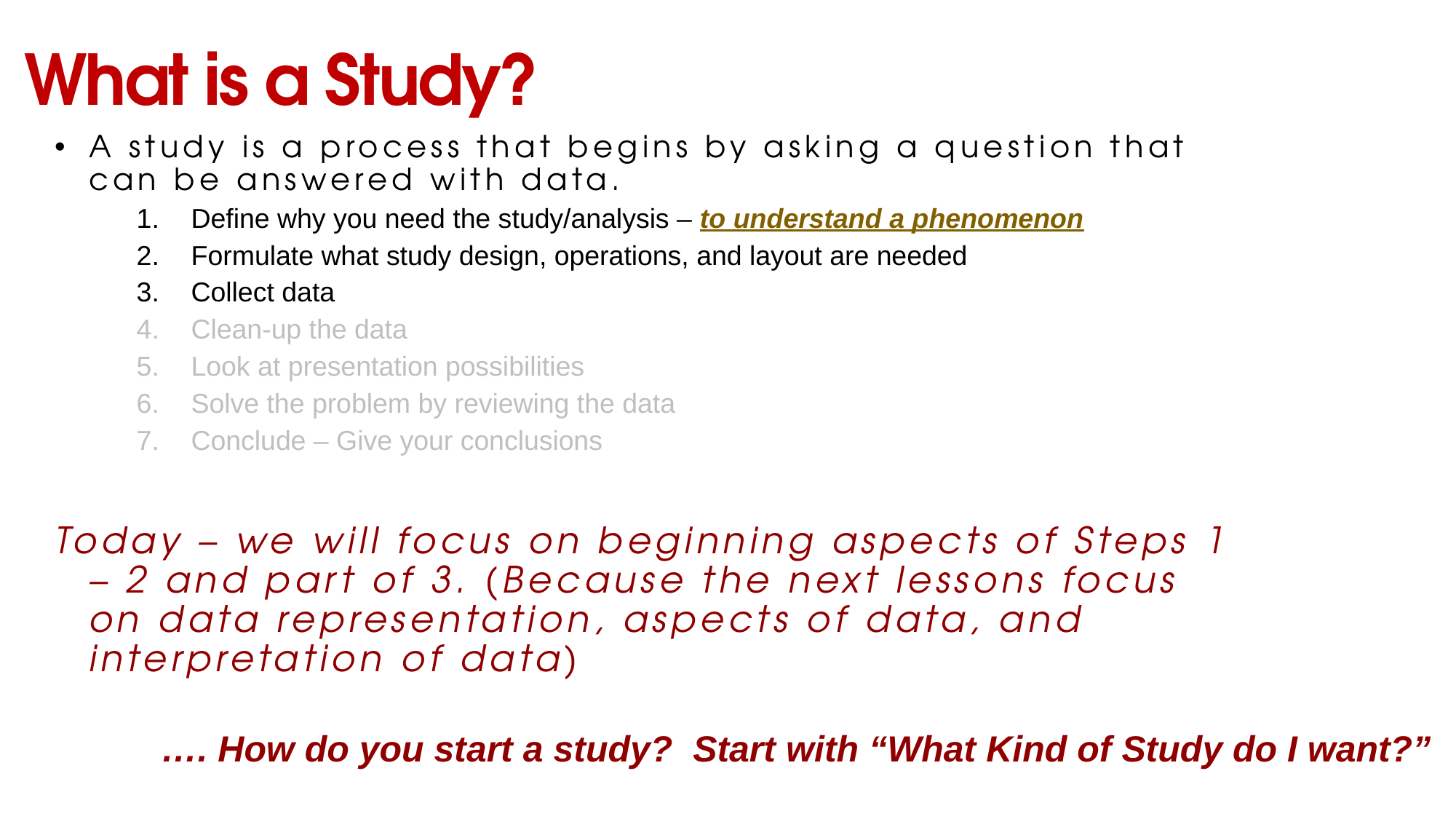

# What is a Study?
A study is a process that begins by asking a question that can be answered with data.
Define why you need the study/analysis – to understand a phenomenon
Formulate what study design, operations, and layout are needed
Collect data
Clean-up the data
Look at presentation possibilities
Solve the problem by reviewing the data
Conclude – Give your conclusions

Today – we will focus on beginning aspects of Steps 1 – 2 and part of 3. (Because the next lessons focus on data representation, aspects of data, and interpretation of data)
…. How do you start a study?  Start with “What Kind of Study do I want?”